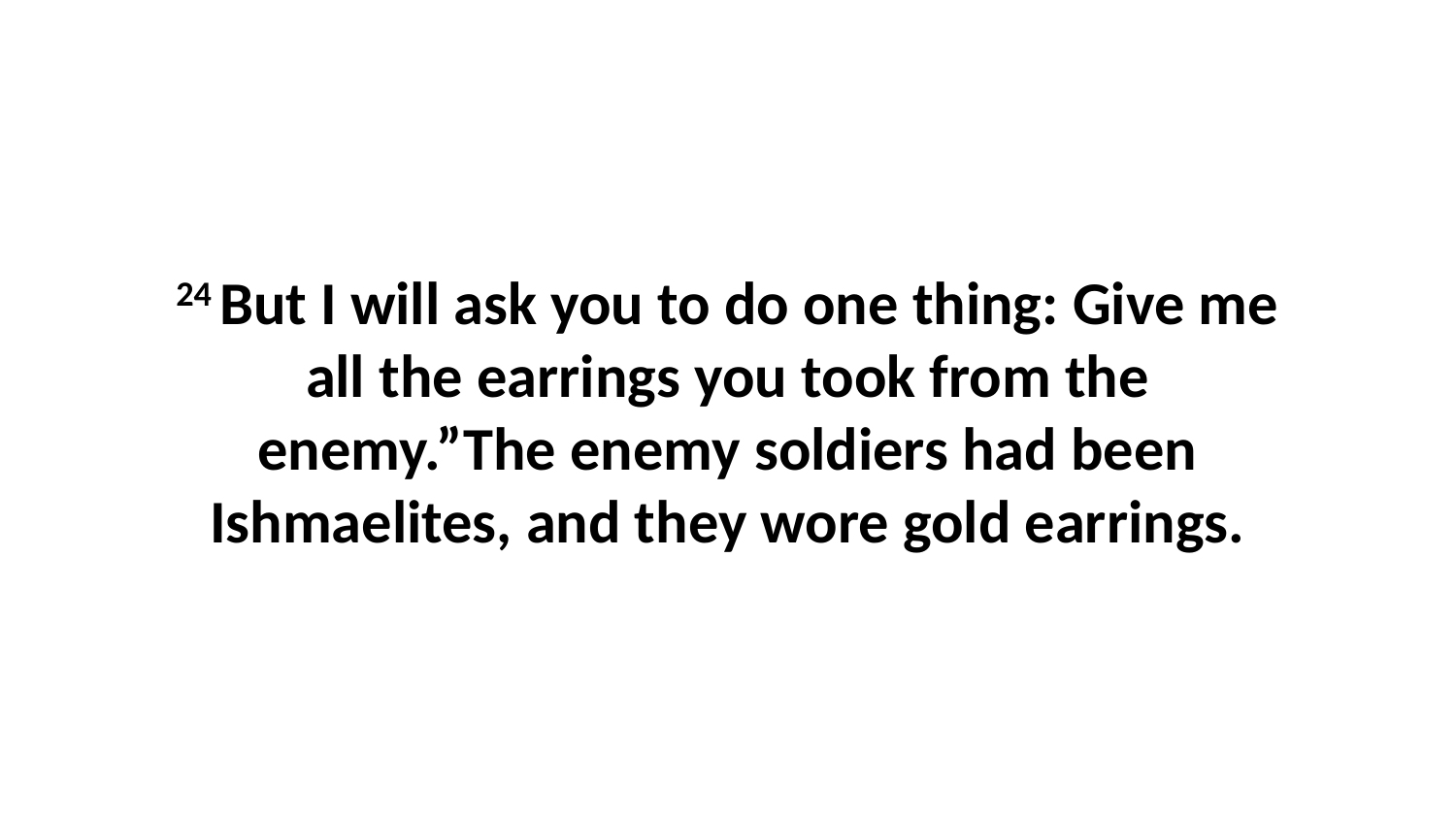

24 But I will ask you to do one thing: Give me all the earrings you took from the enemy.”The enemy soldiers had been Ishmaelites, and they wore gold earrings.